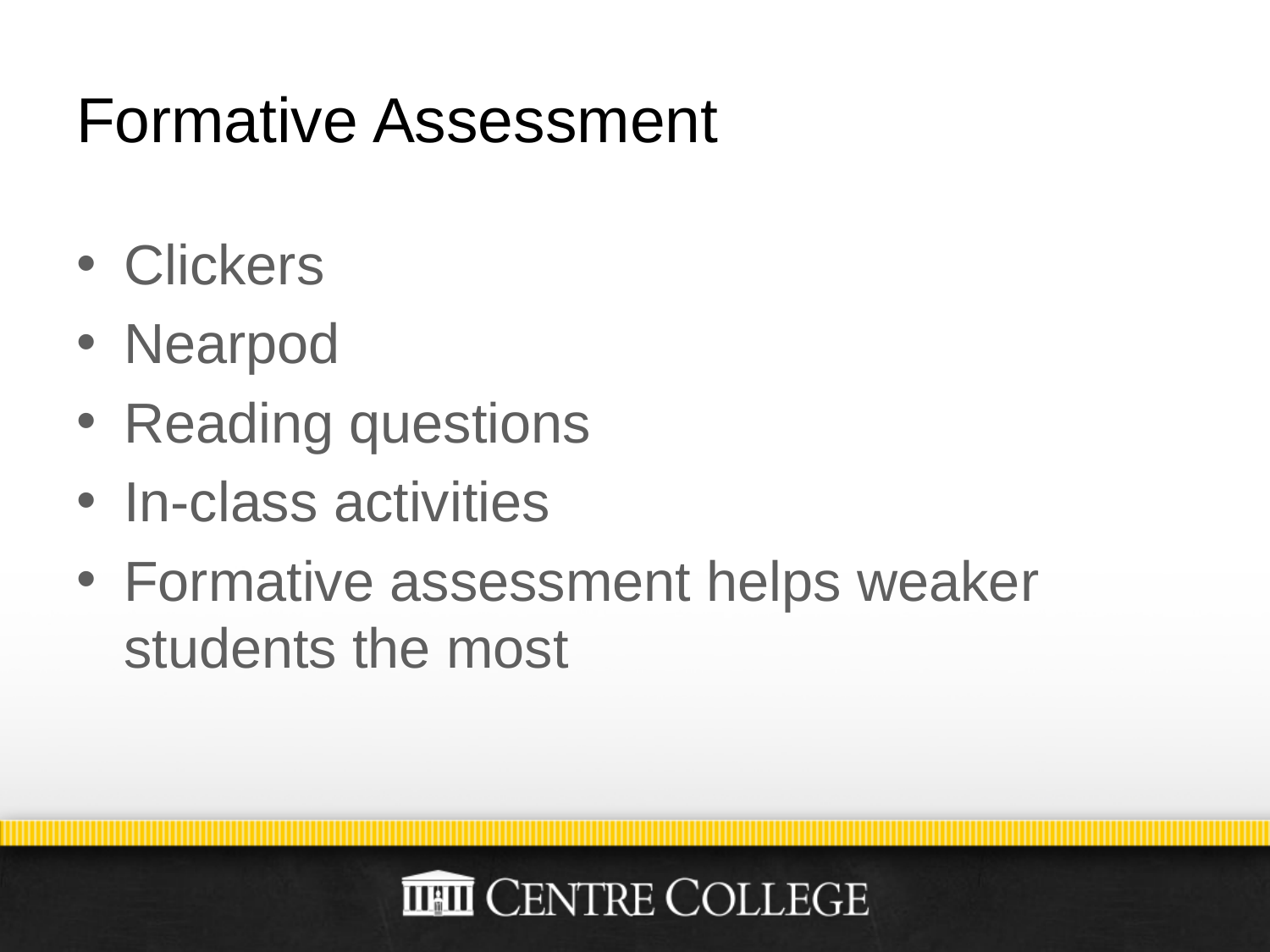

# Formative Assessment
Clickers
Nearpod
Reading questions
In-class activities
Formative assessment helps weaker students the most